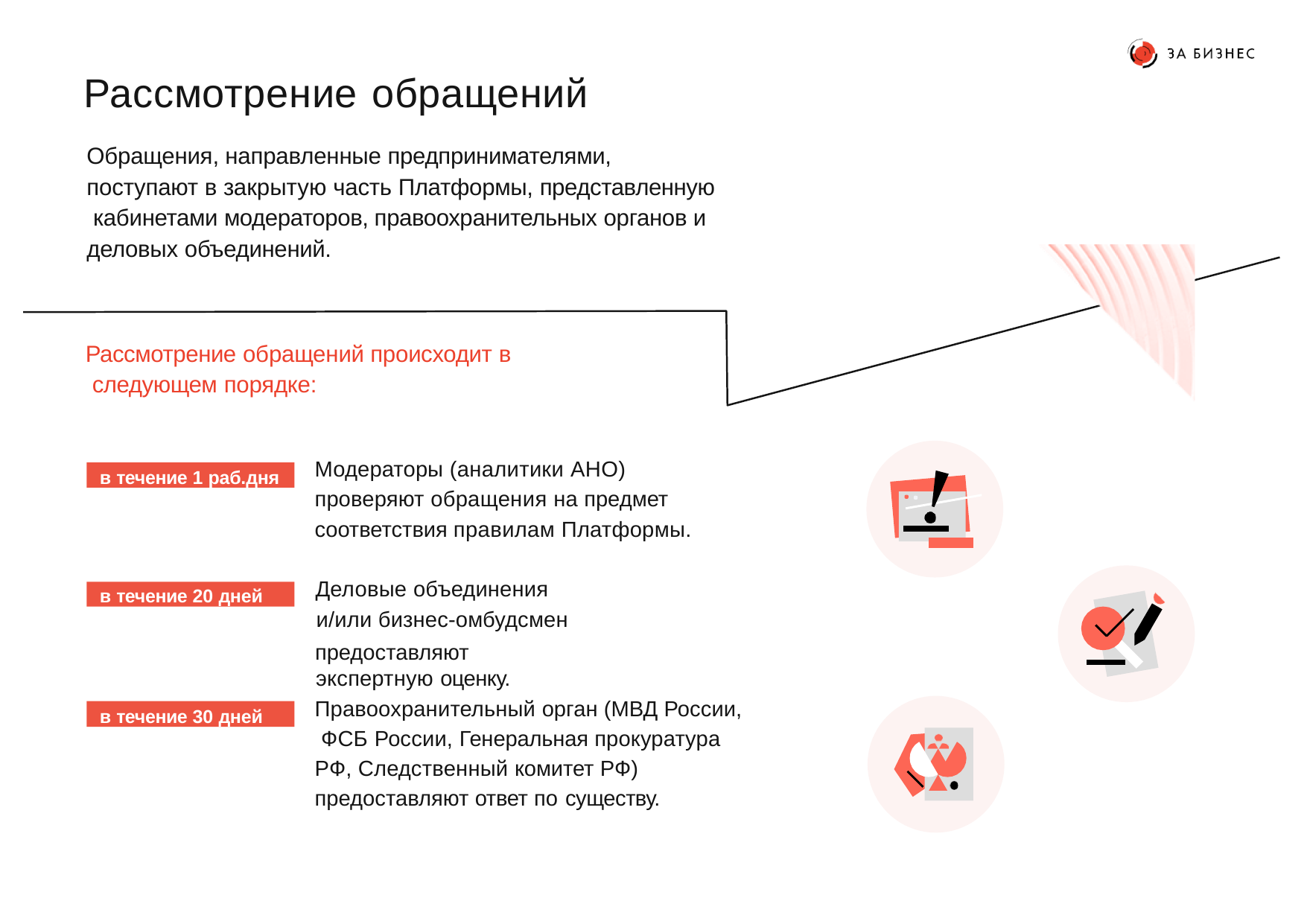

# Рассмотрение обращений
Обращения, направленные предпринимателями,  поступают в закрытую часть Платформы, представленную  кабинетами модераторов, правоохранительных органов и  деловых объединений.

Рассмотрение обращений происходит в  следующем порядке:

Модераторы (аналитики АНО)  проверяют обращения на предмет  соответствия правилам Платформы.
в течение 1 раб.дня

Деловые объединения  и/или бизнес-омбудсмен
предоставляют экспертную оценку.
в течение 20 дней

Правоохранительный орган (МВД России,  ФСБ России, Генеральная прокуратура  РФ, Следственный комитет РФ)  предоставляют ответ по существу.

в течение 30 дней